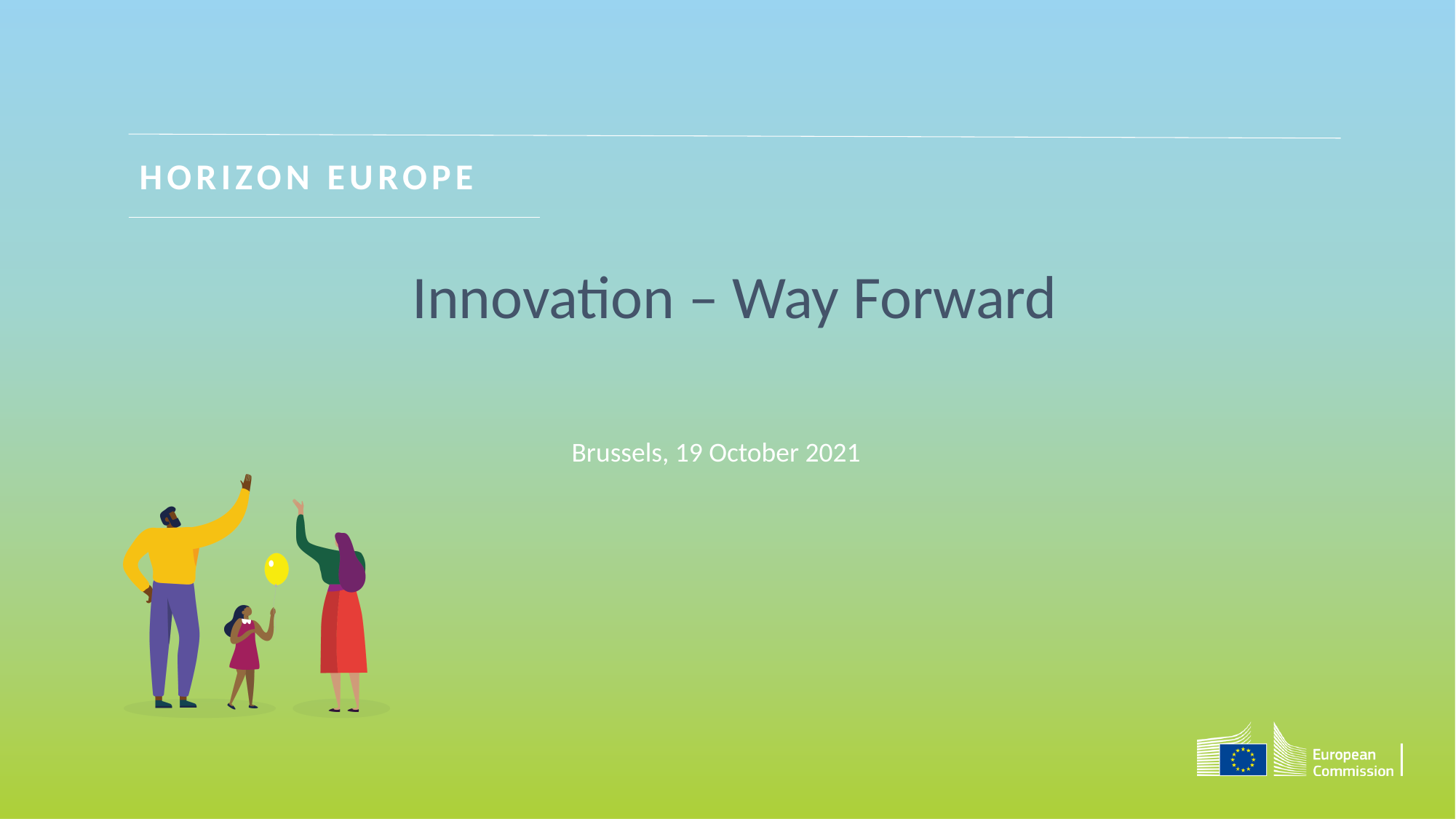

HORIZON EUROPE
# Innovation – Way Forward
Brussels, 19 October 2021